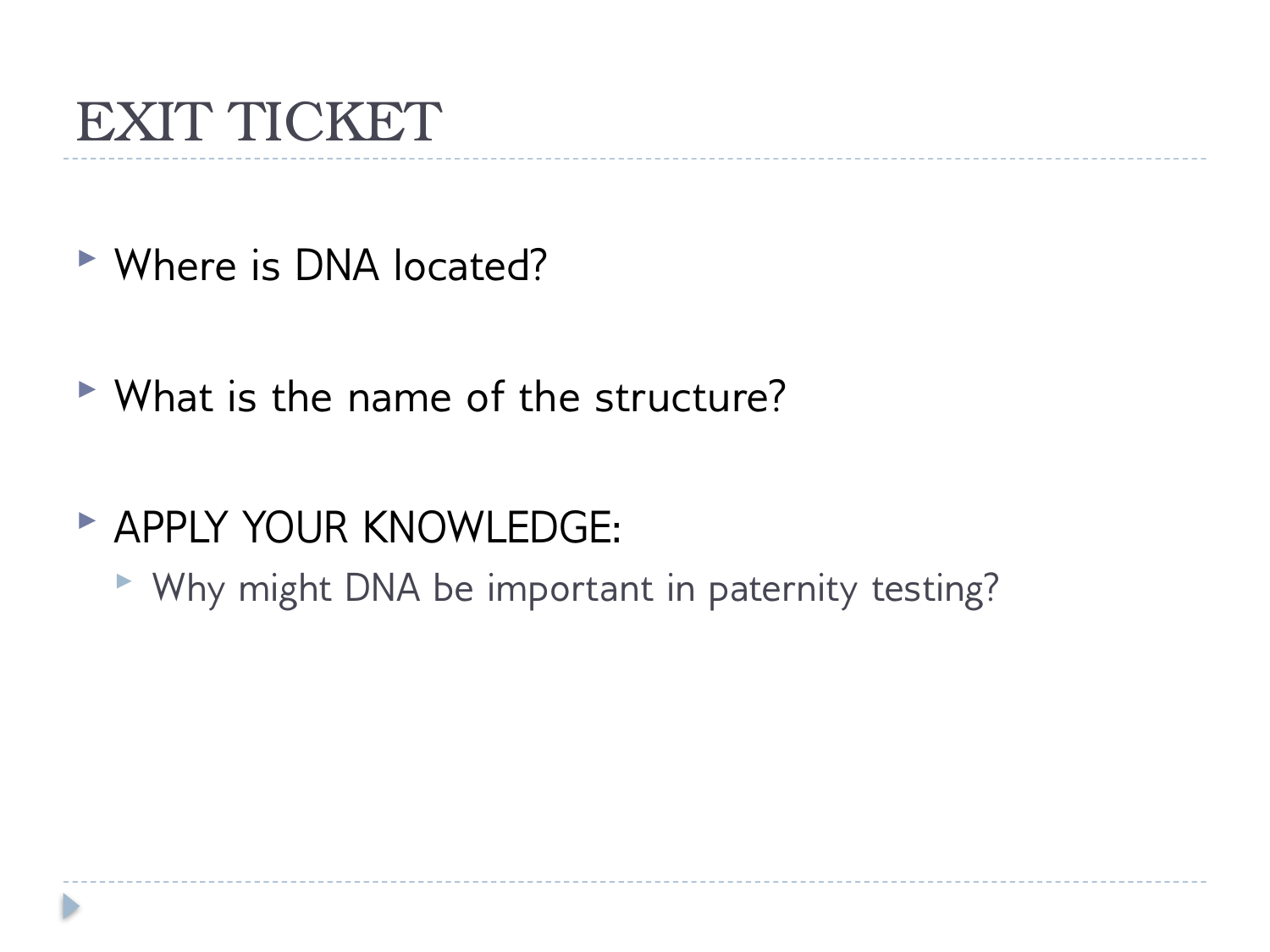

# EXIT TICKET

Where is DNA located?

What is the name of the structure?

APPLY YOUR KNOWLEDGE:
Why might DNA be important in paternity testing?